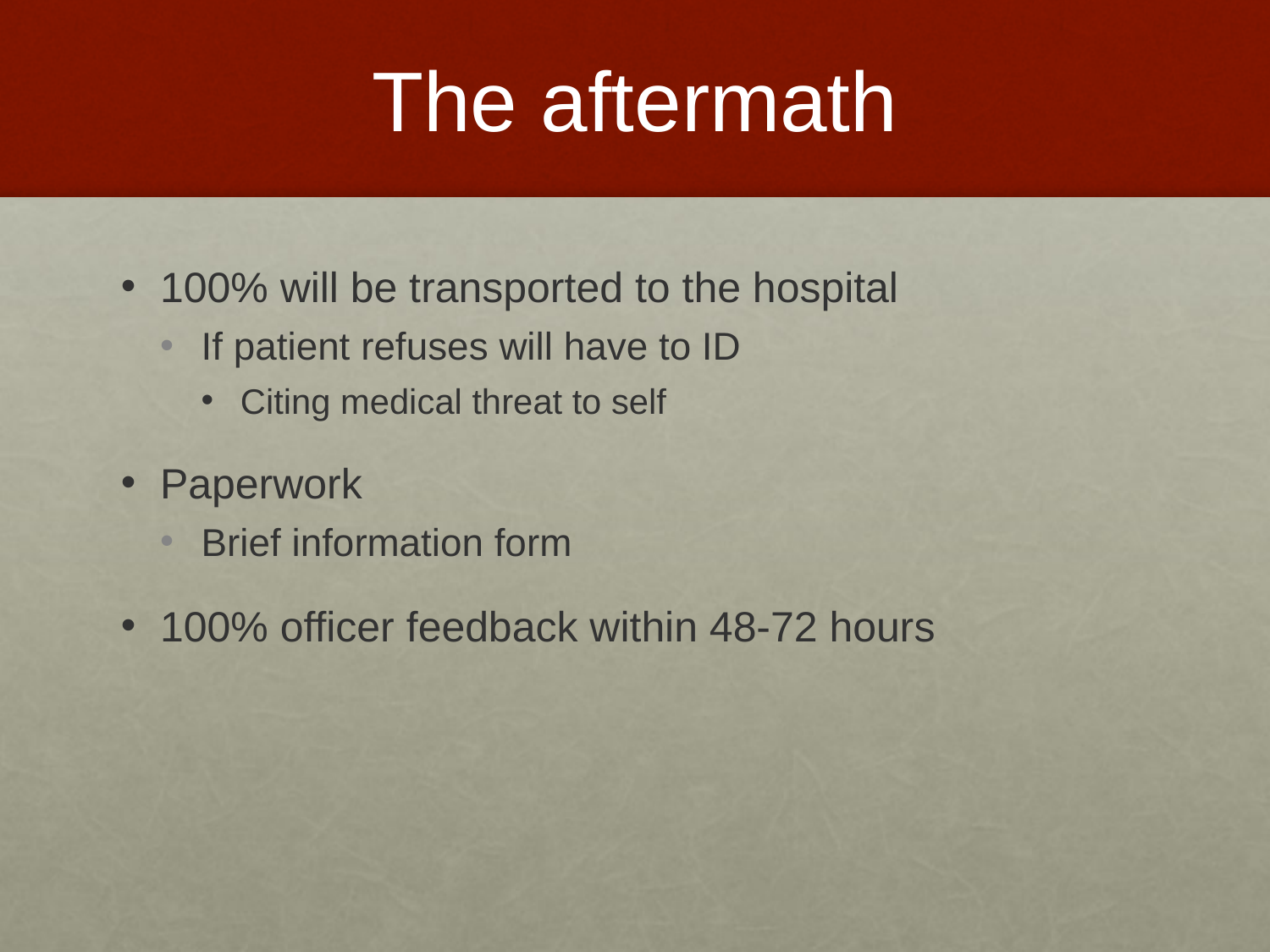

# The aftermath
100% will be transported to the hospital
If patient refuses will have to ID
Citing medical threat to self
Paperwork
Brief information form
100% officer feedback within 48-72 hours